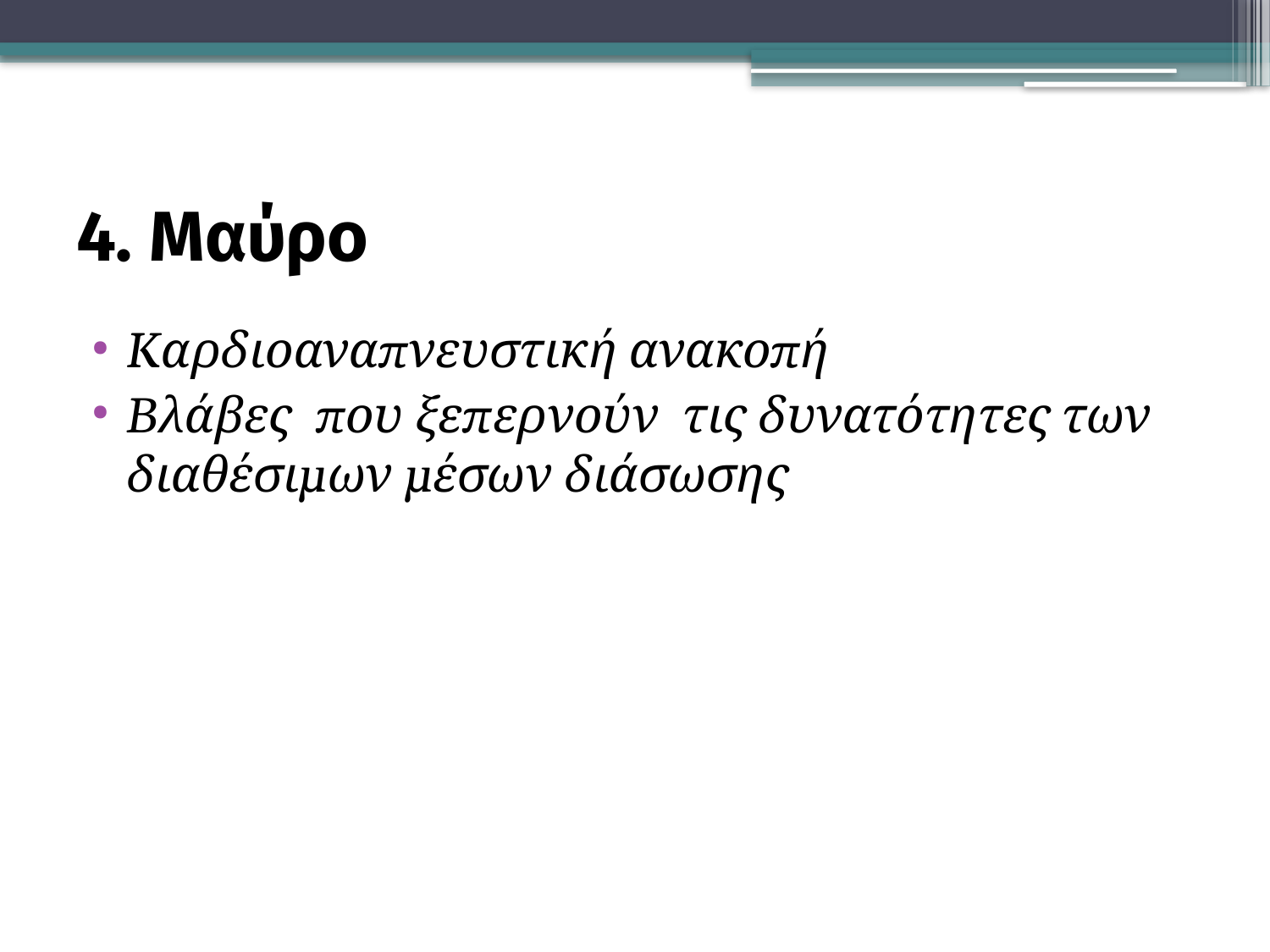

# 4. Μαύρο
Καρδιοαναπνευστική ανακοπή
Βλάβες  που ξεπερνούν  τις δυνατότητες των διαθέσιμων μέσων διάσωσης